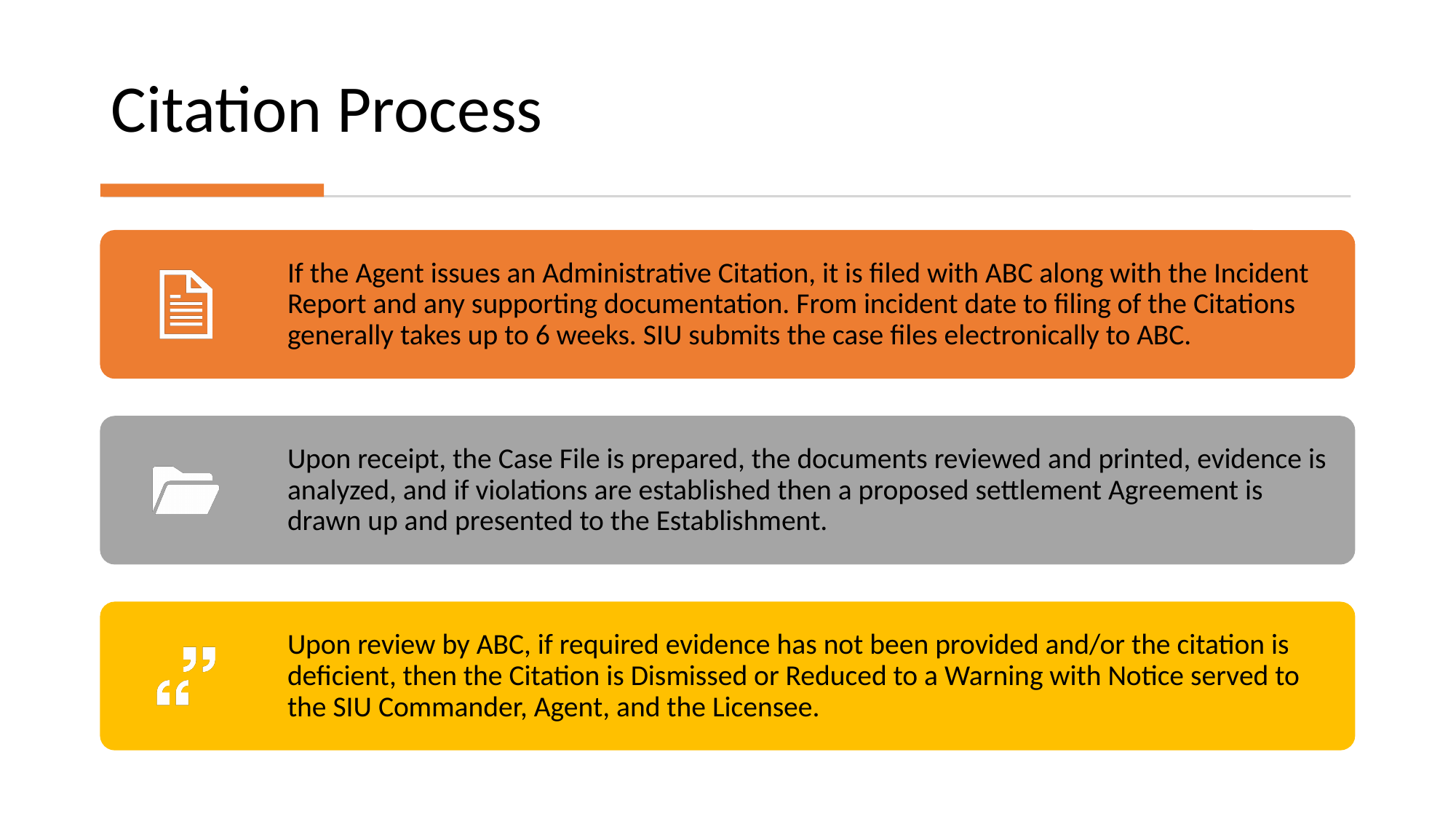

# Citation Process

If the Agent issues an Administrative Citation, it is filed with ABC along with the Incident Report and any supporting documentation. From incident date to filing of the Citations generally takes up to 6 weeks. SIU submits the case files electronically to ABC.
Upon receipt, the Case File is prepared, the documents reviewed and printed, evidence is analyzed, and if violations are established then a proposed settlement Agreement is drawn up and presented to the Establishment.
Upon review by ABC, if required evidence has not been provided and/or the citation is deficient, then the Citation is Dismissed or Reduced to a Warning with Notice served to the SIU Commander, Agent, and the Licensee.